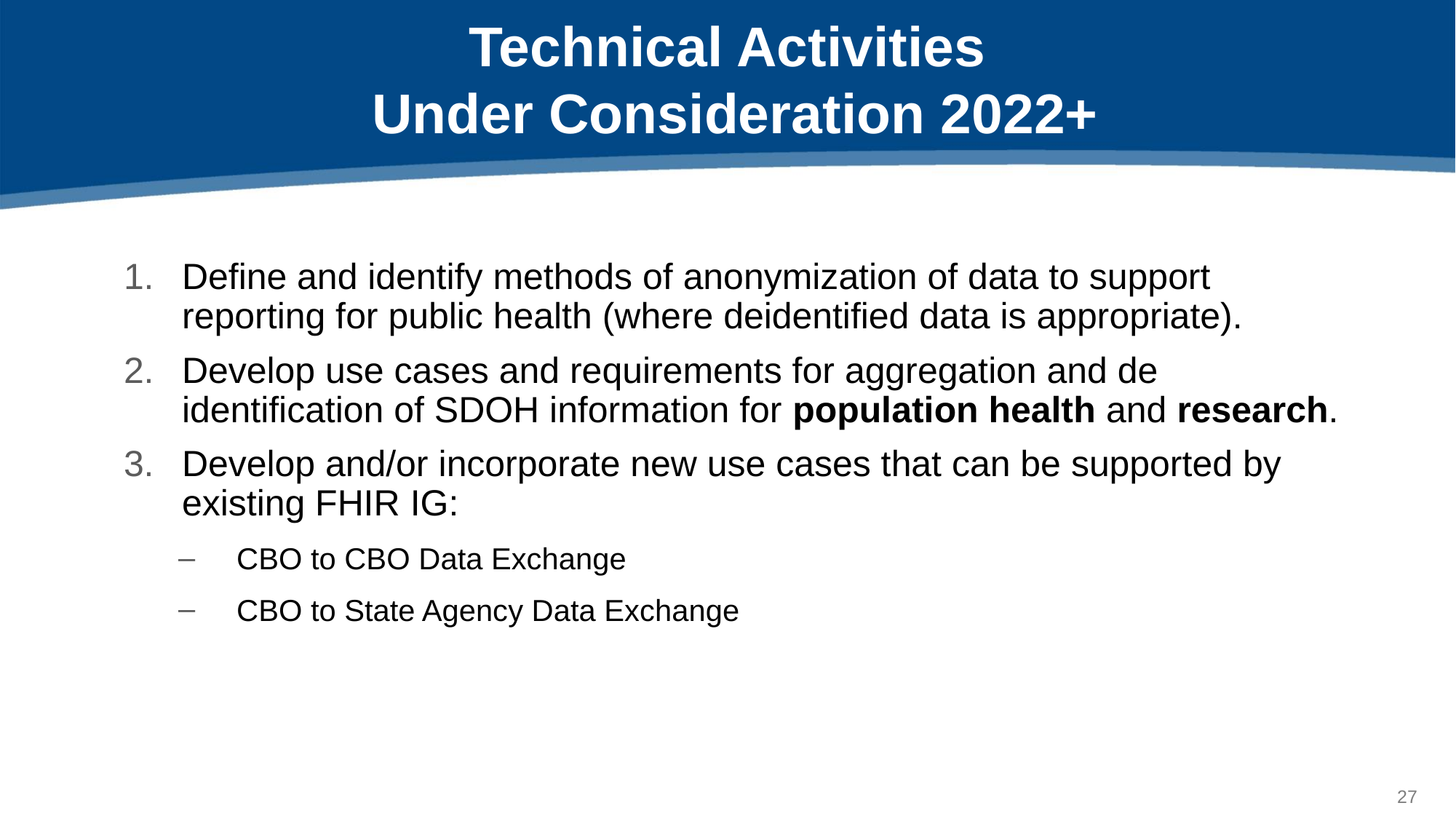

# Technical Activities Under Consideration 2022+
Define and identify methods of anonymization of data to support reporting for public health (where deidentified data is appropriate).
Develop use cases and requirements for aggregation and de identification of SDOH information for population health and research.
Develop and/or incorporate new use cases that can be supported by existing FHIR IG:
CBO to CBO Data Exchange
CBO to State Agency Data Exchange
27